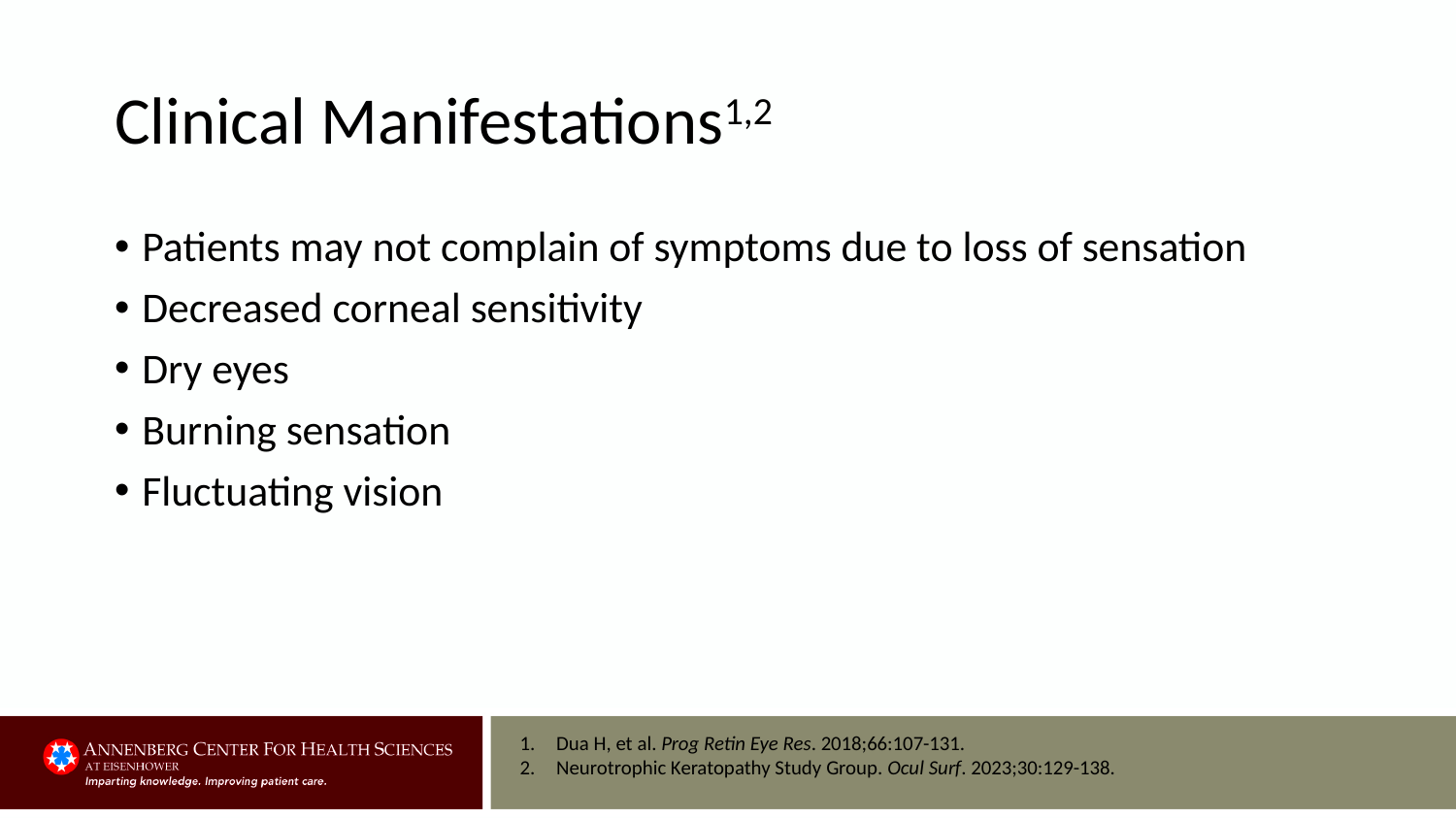

# Clinical Manifestations1,2
Patients may not complain of symptoms due to loss of sensation
Decreased corneal sensitivity
Dry eyes
Burning sensation
Fluctuating vision

Dua H, et al. Prog Retin Eye Res. 2018;66:107-131.
Neurotrophic Keratopathy Study Group. Ocul Surf. 2023;30:129-138.